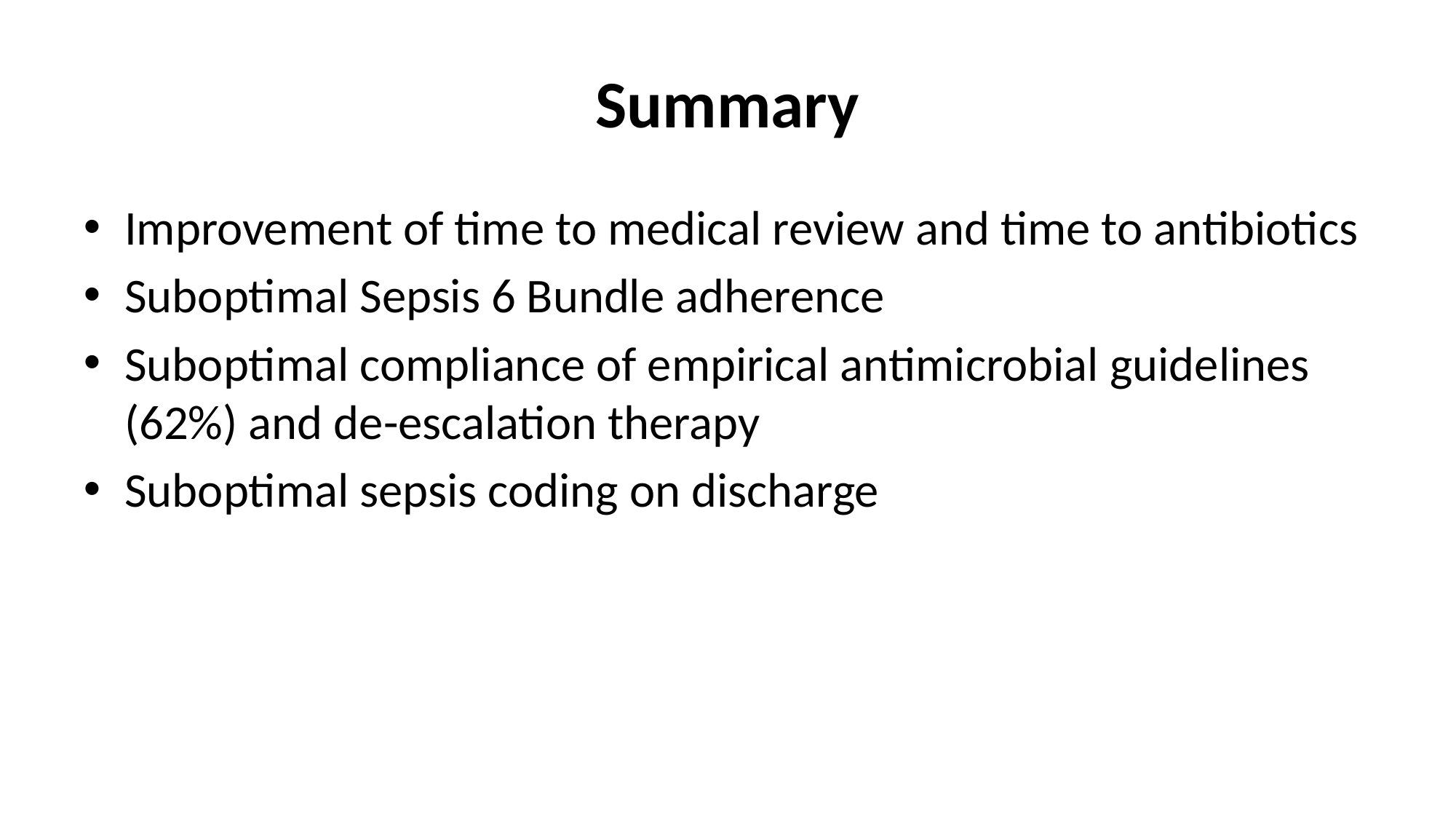

# Summary
Improvement of time to medical review and time to antibiotics
Suboptimal Sepsis 6 Bundle adherence
Suboptimal compliance of empirical antimicrobial guidelines  (62%) and de-escalation therapy
Suboptimal sepsis coding on discharge